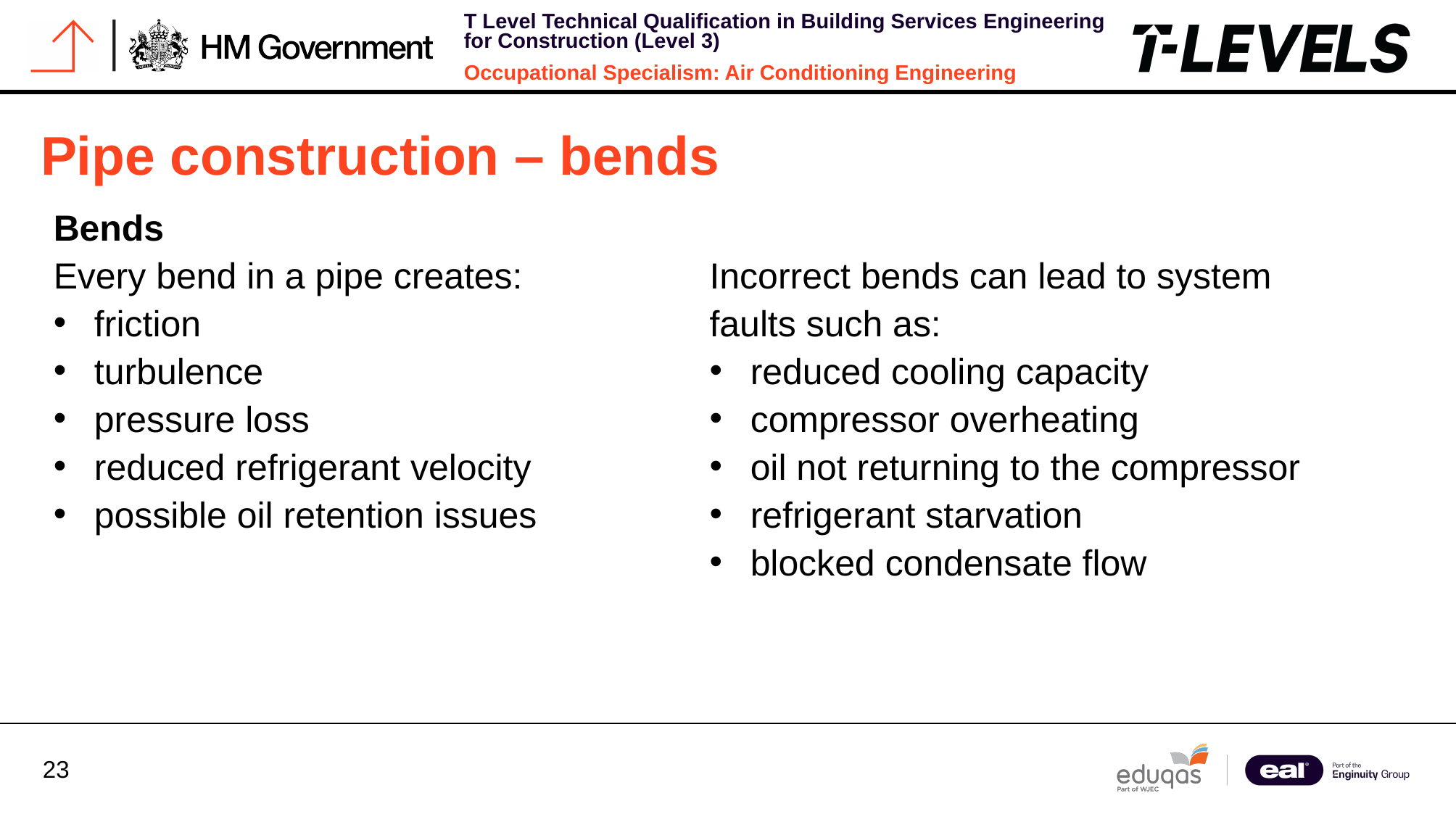

Pipe construction – bends
Bends
Every bend in a pipe creates:
friction
turbulence
pressure loss
reduced refrigerant velocity
possible oil retention issues

Incorrect bends can lead to system faults such as:
reduced cooling capacity
compressor overheating
oil not returning to the compressor
refrigerant starvation
blocked condensate flow